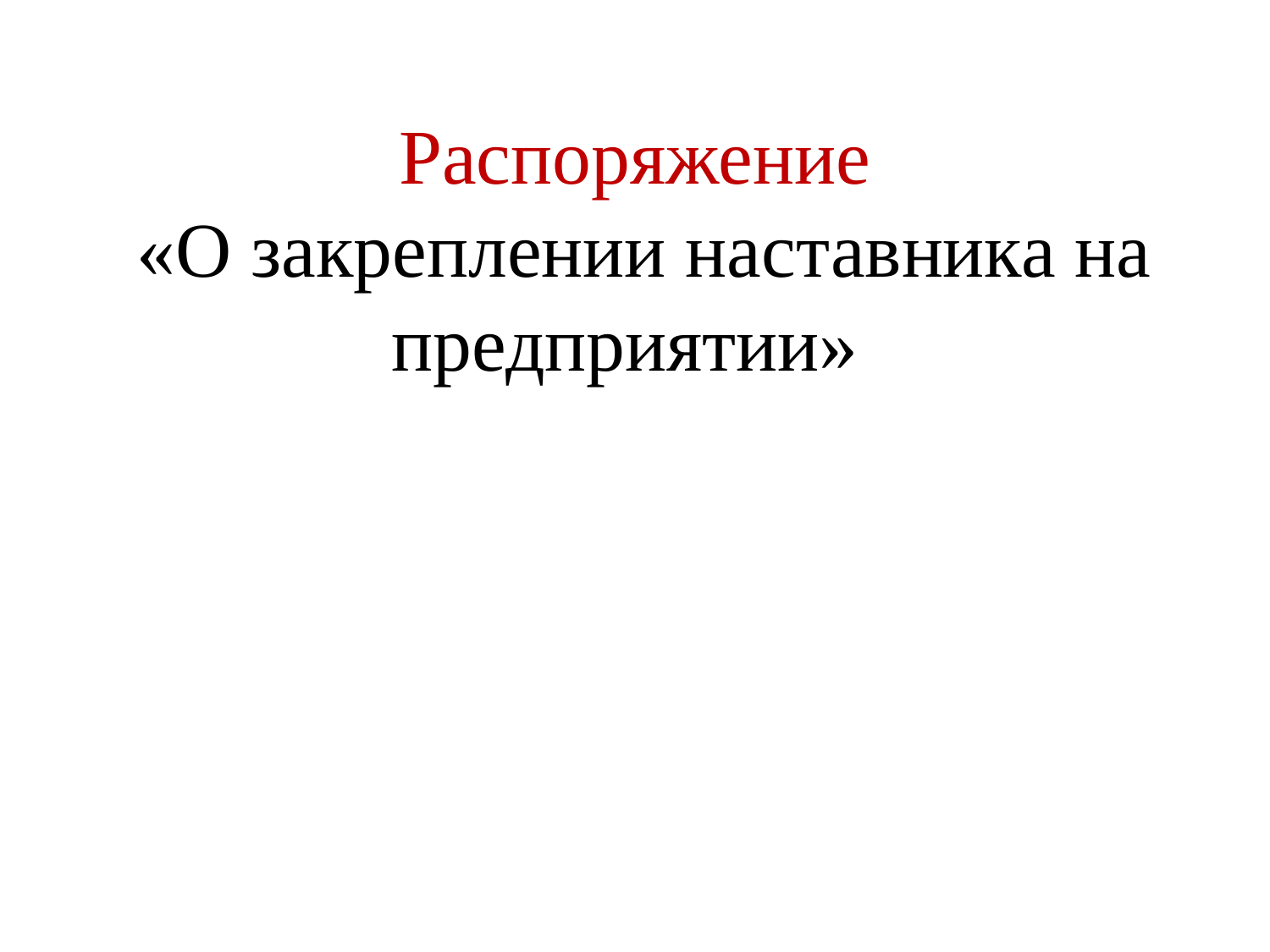

# Распоряжение «О закреплении наставника на предприятии»